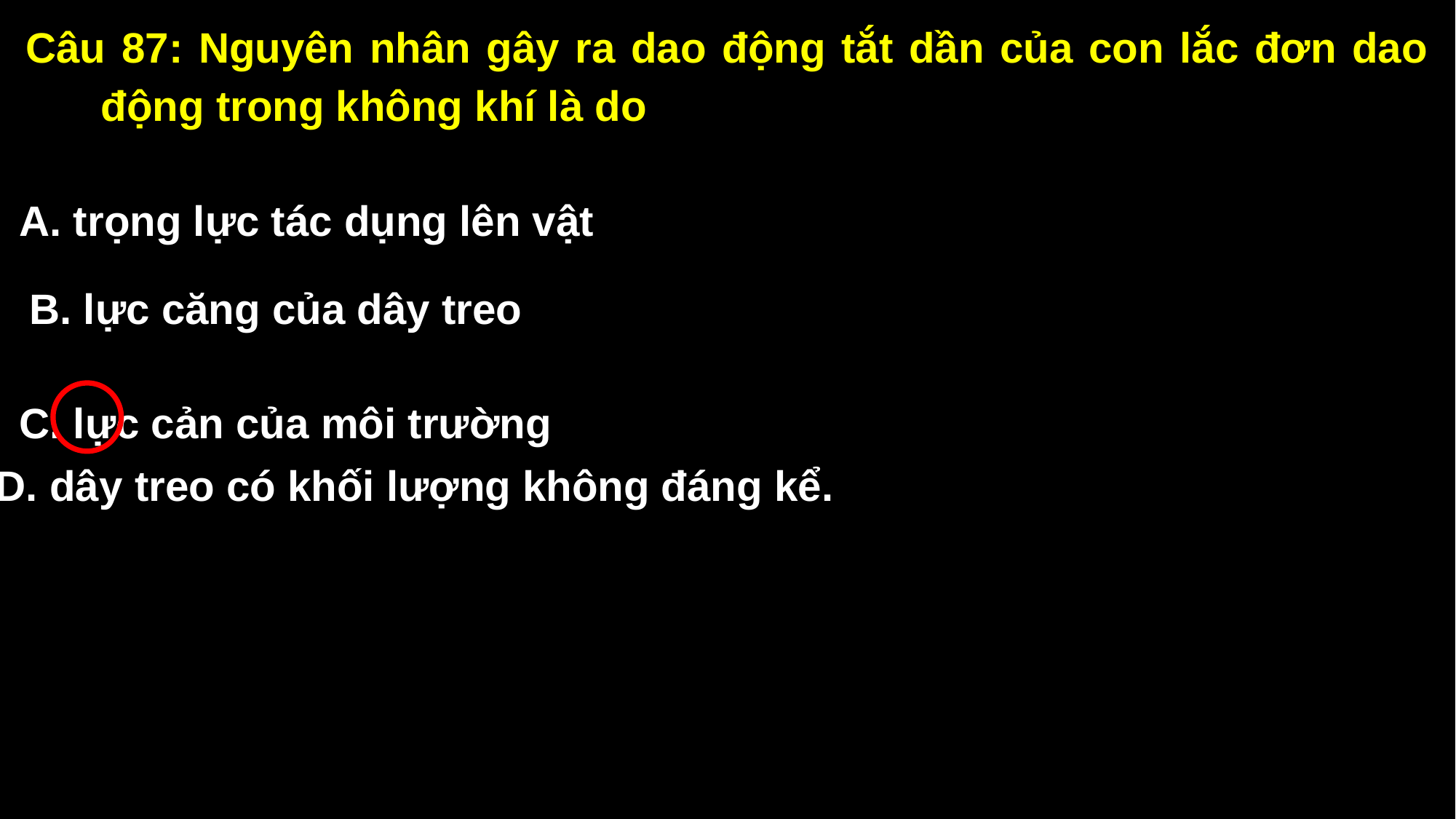

Câu 87: Nguyên nhân gây ra dao động tắt dần của con lắc đơn dao động trong không khí là do

A. trọng lực tác dụng lên vật
B. lực căng của dây treo

C. lực cản của môi trường
D. dây treo có khối lượng không đáng kể.